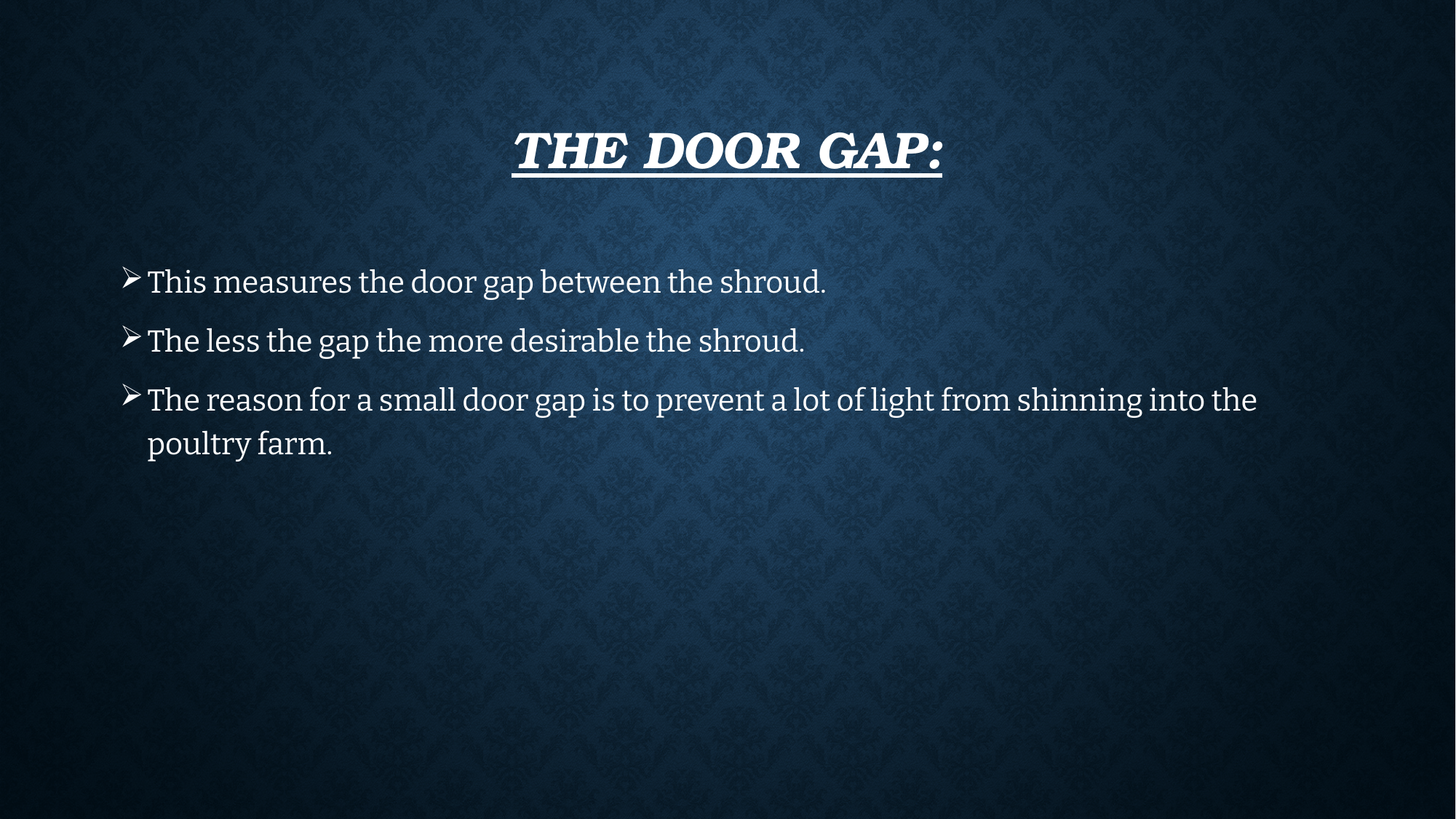

# The Door Gap:
This measures the door gap between the shroud.
The less the gap the more desirable the shroud.
The reason for a small door gap is to prevent a lot of light from shinning into the poultry farm.